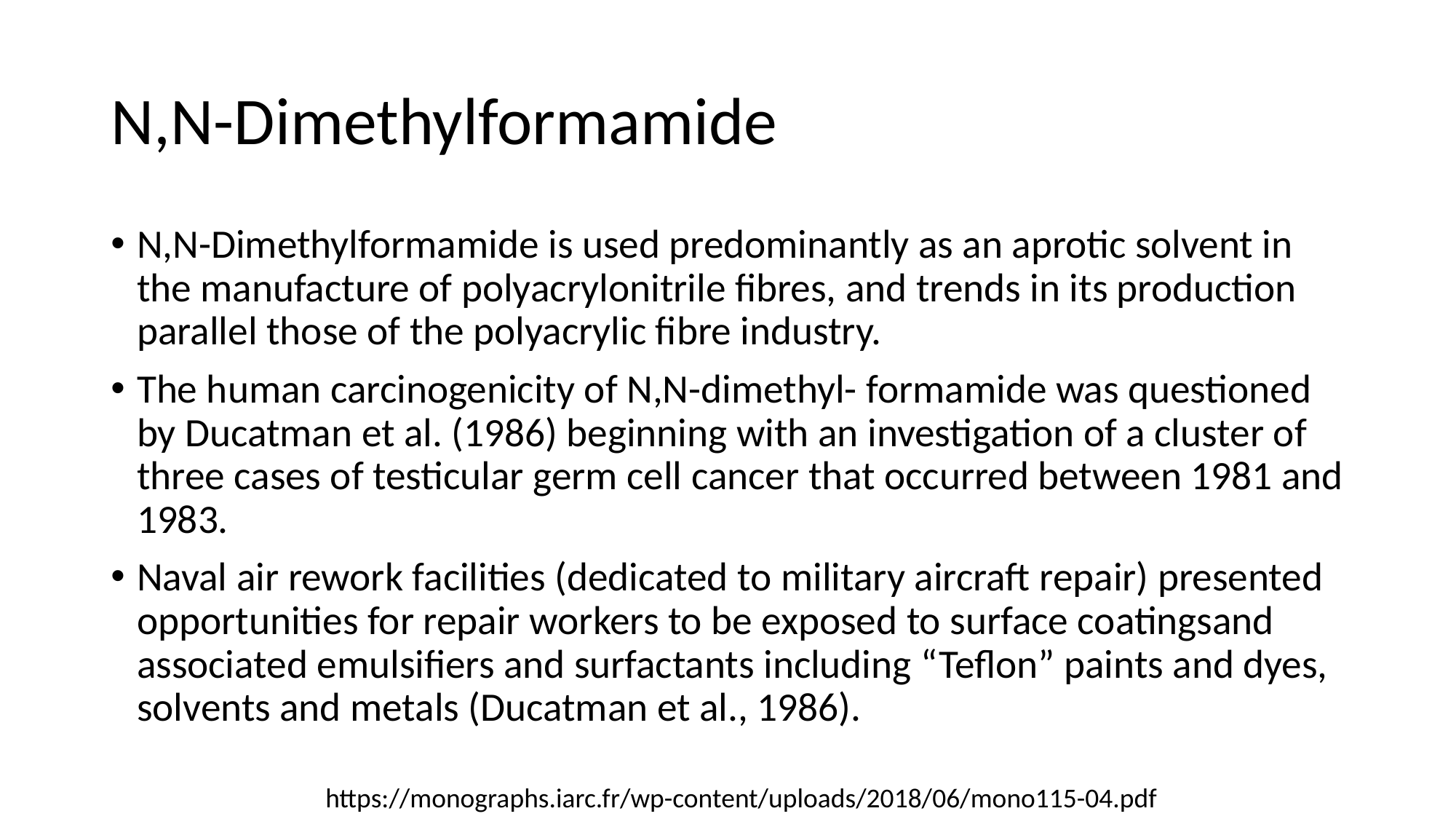

# N,N-Dimethylformamide
N,N-Dimethylformamide is used predominantly as an aprotic solvent in the manufacture of polyacrylonitrile fibres, and trends in its production parallel those of the polyacrylic fibre industry.
The human carcinogenicity of N,N-dimethyl- formamide was questioned by Ducatman et al. (1986) beginning with an investigation of a cluster of three cases of testicular germ cell cancer that occurred between 1981 and 1983.
Naval air rework facilities (dedicated to military aircraft repair) presented opportunities for repair workers to be exposed to surface coatingsand associated emulsifiers and surfactants including “Teflon” paints and dyes, solvents and metals (Ducatman et al., 1986).
https://monographs.iarc.fr/wp-content/uploads/2018/06/mono115-04.pdf